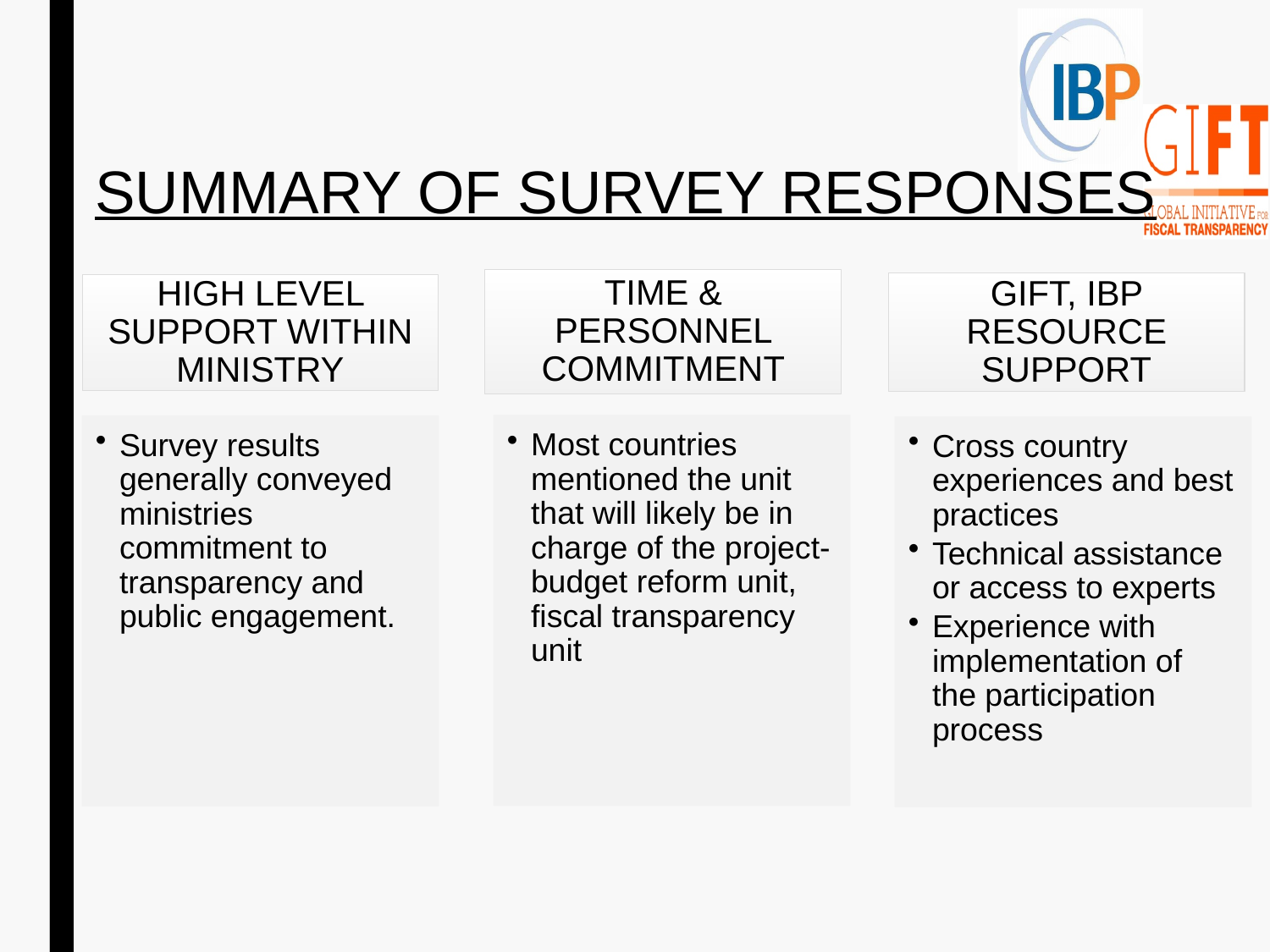

SUMMARY OF SURVEY RESPONSES
HIGH LEVEL SUPPORT WITHIN MINISTRY
Survey results generally conveyed ministries commitment to transparency and public engagement.
TIME & PERSONNEL COMMITMENT
Most countries mentioned the unit that will likely be in charge of the project- budget reform unit, fiscal transparency unit
GIFT, IBP RESOURCE SUPPORT
Cross country experiences and best practices
Technical assistance or access to experts
Experience with implementation of the participation process